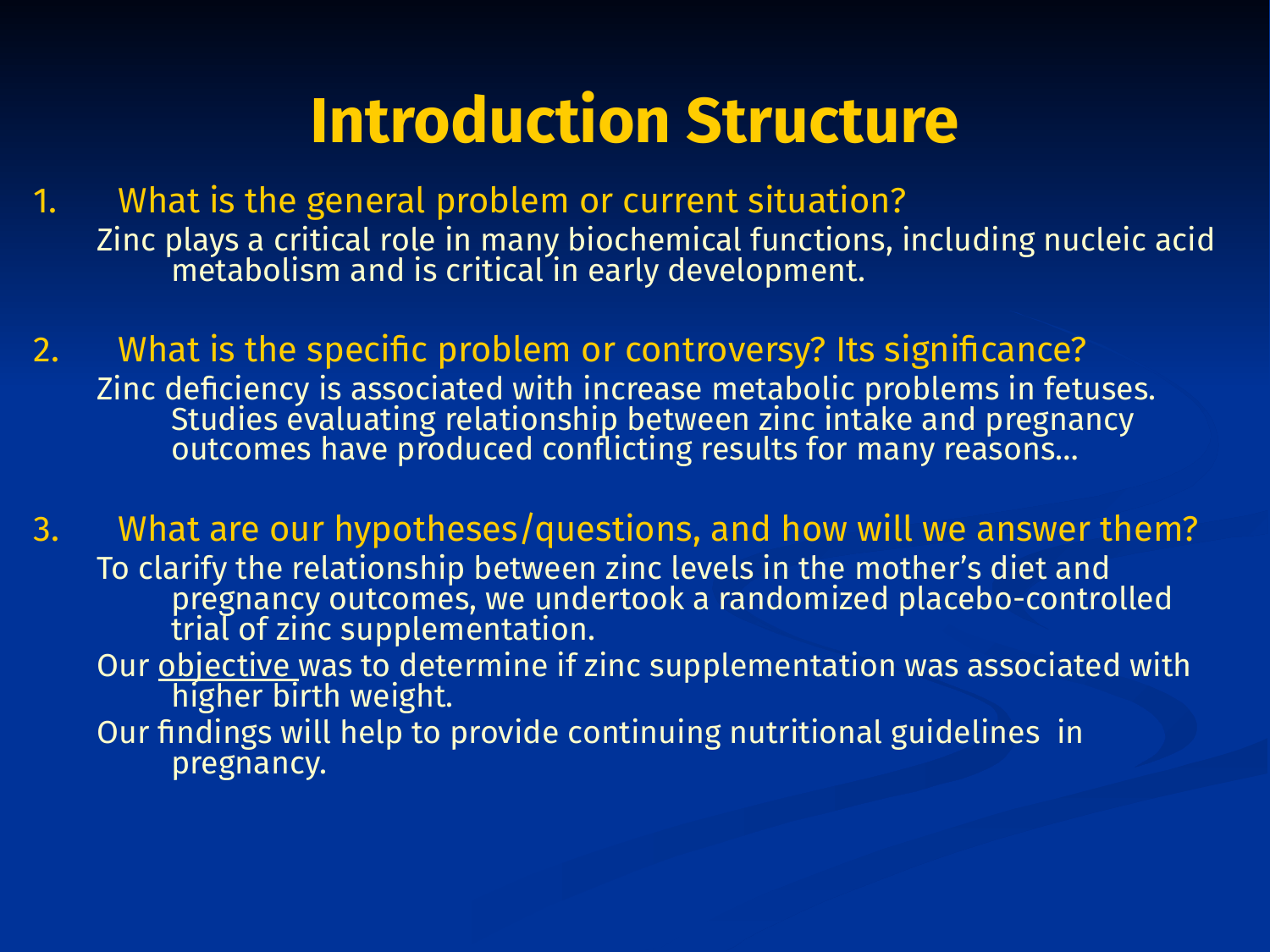

# Introduction Structure
What is the general problem or current situation?
Zinc plays a critical role in many biochemical functions, including nucleic acid metabolism and is critical in early development.

What is the specific problem or controversy? Its significance?
Zinc deficiency is associated with increase metabolic problems in fetuses. Studies evaluating relationship between zinc intake and pregnancy outcomes have produced conflicting results for many reasons…

What are our hypotheses/questions, and how will we answer them?
To clarify the relationship between zinc levels in the mother’s diet and pregnancy outcomes, we undertook a randomized placebo-controlled trial of zinc supplementation.
Our objective was to determine if zinc supplementation was associated with higher birth weight.
Our findings will help to provide continuing nutritional guidelines  in pregnancy.